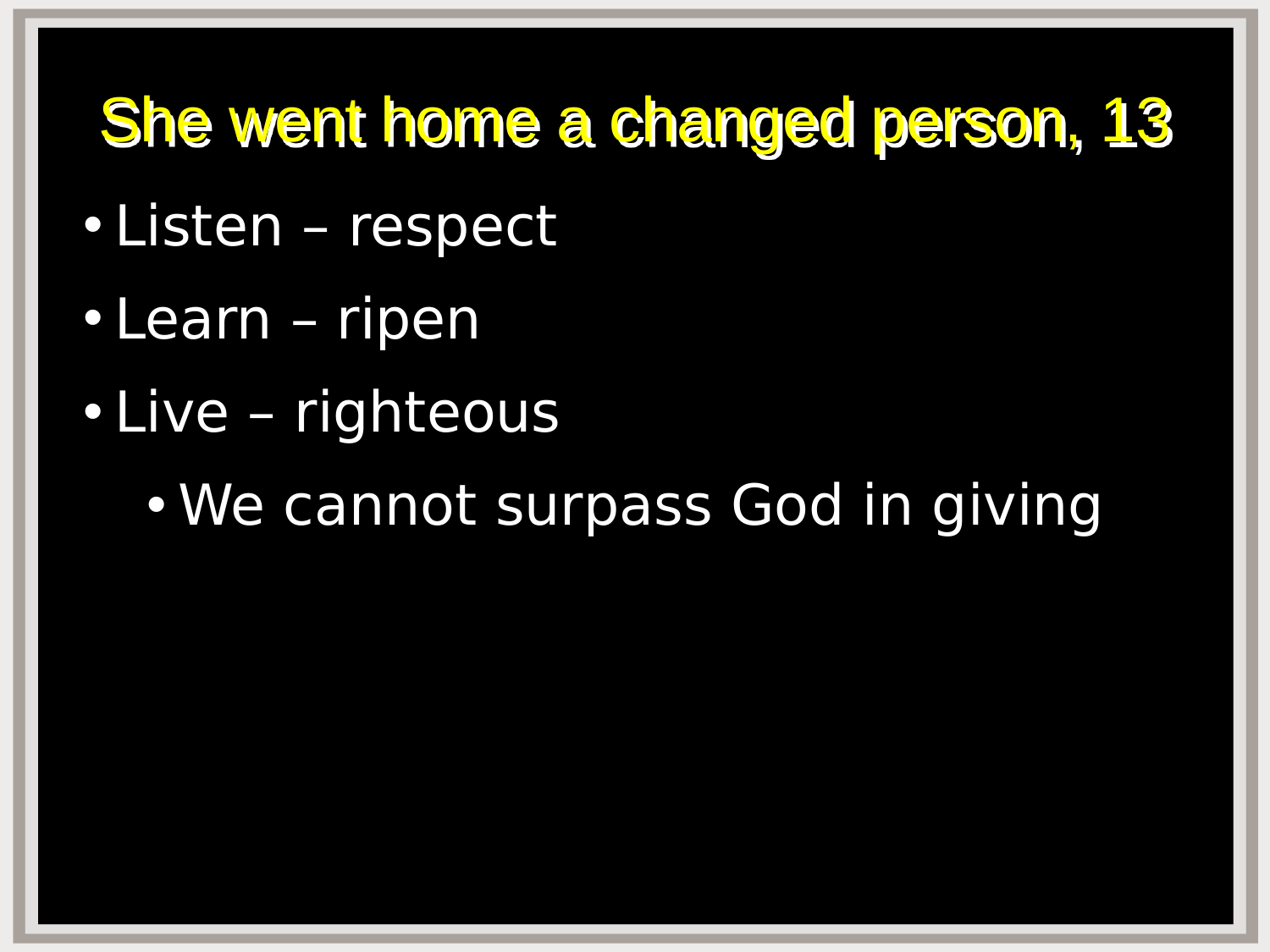

# She went home a changed person, 13
Listen – respect
Learn – ripen
Live – righteous
We cannot surpass God in giving